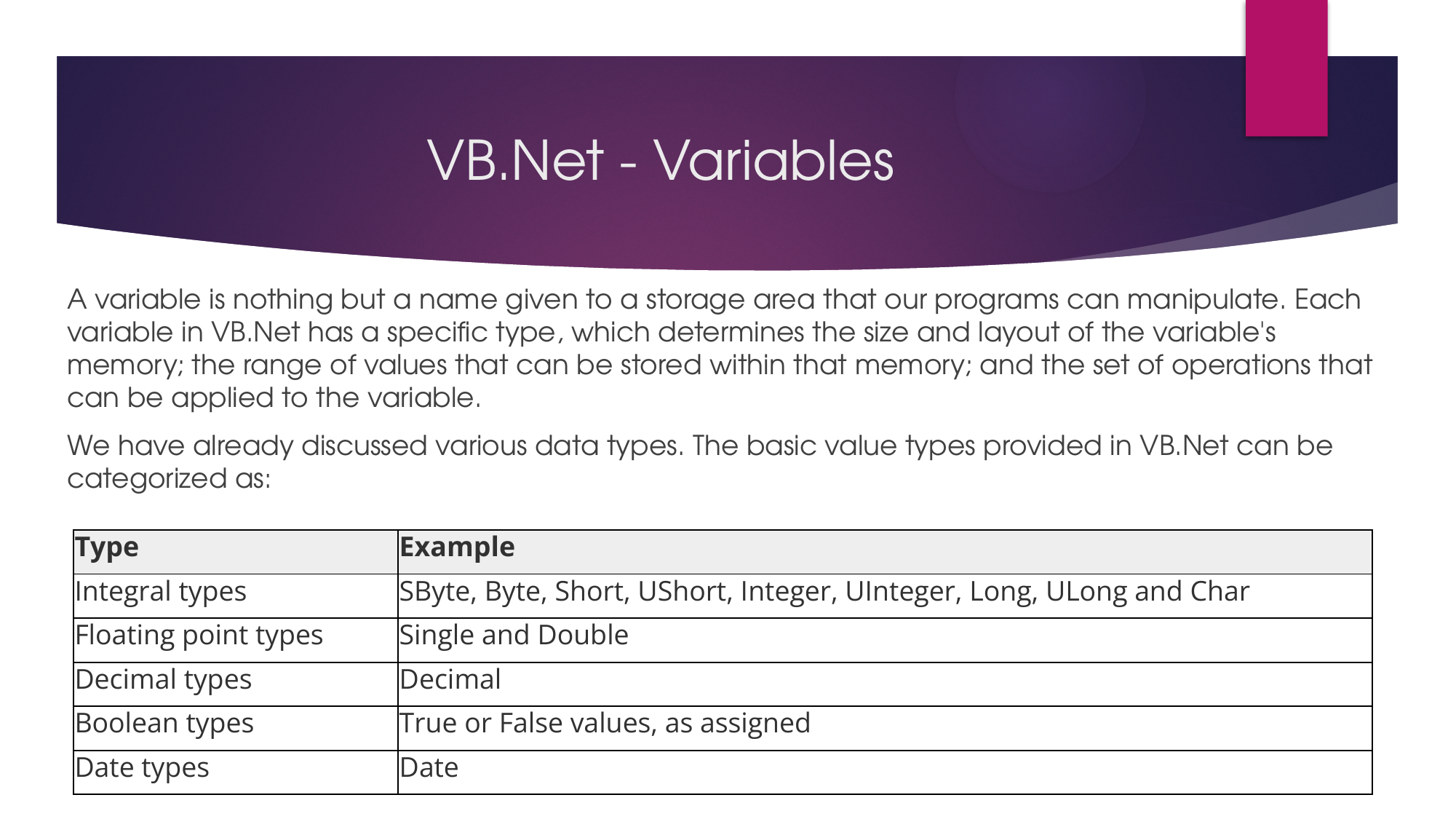

# VB.Net - Variables
A variable is nothing but a name given to a storage area that our programs can manipulate. Each variable in VB.Net has a specific type, which determines the size and layout of the variable's memory; the range of values that can be stored within that memory; and the set of operations that can be applied to the variable.
We have already discussed various data types. The basic value types provided in VB.Net can be categorized as:

| Type | Example |
| --- | --- |
| Integral types | SByte, Byte, Short, UShort, Integer, UInteger, Long, ULong and Char |
| Floating point types | Single and Double |
| Decimal types | Decimal |
| Boolean types | True or False values, as assigned |
| Date types | Date |